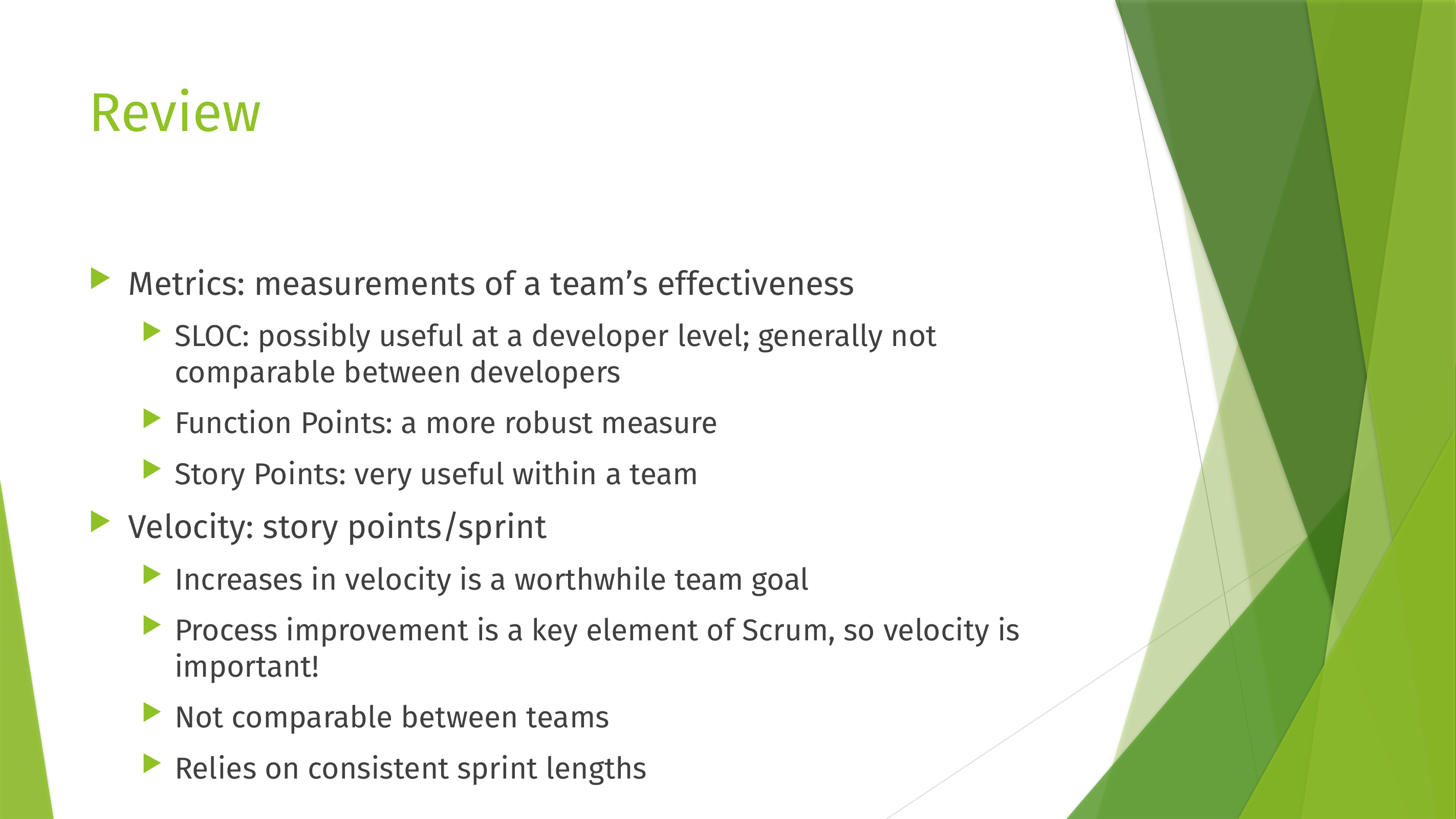

# Review
Metrics: measurements of a team’s effectiveness
SLOC: possibly useful at a developer level; generally not comparable between developers
Function Points: a more robust measure
Story Points: very useful within a team
Velocity: story points/sprint
Increases in velocity is a worthwhile team goal
Process improvement is a key element of Scrum, so velocity is important!
Not comparable between teams
Relies on consistent sprint lengths